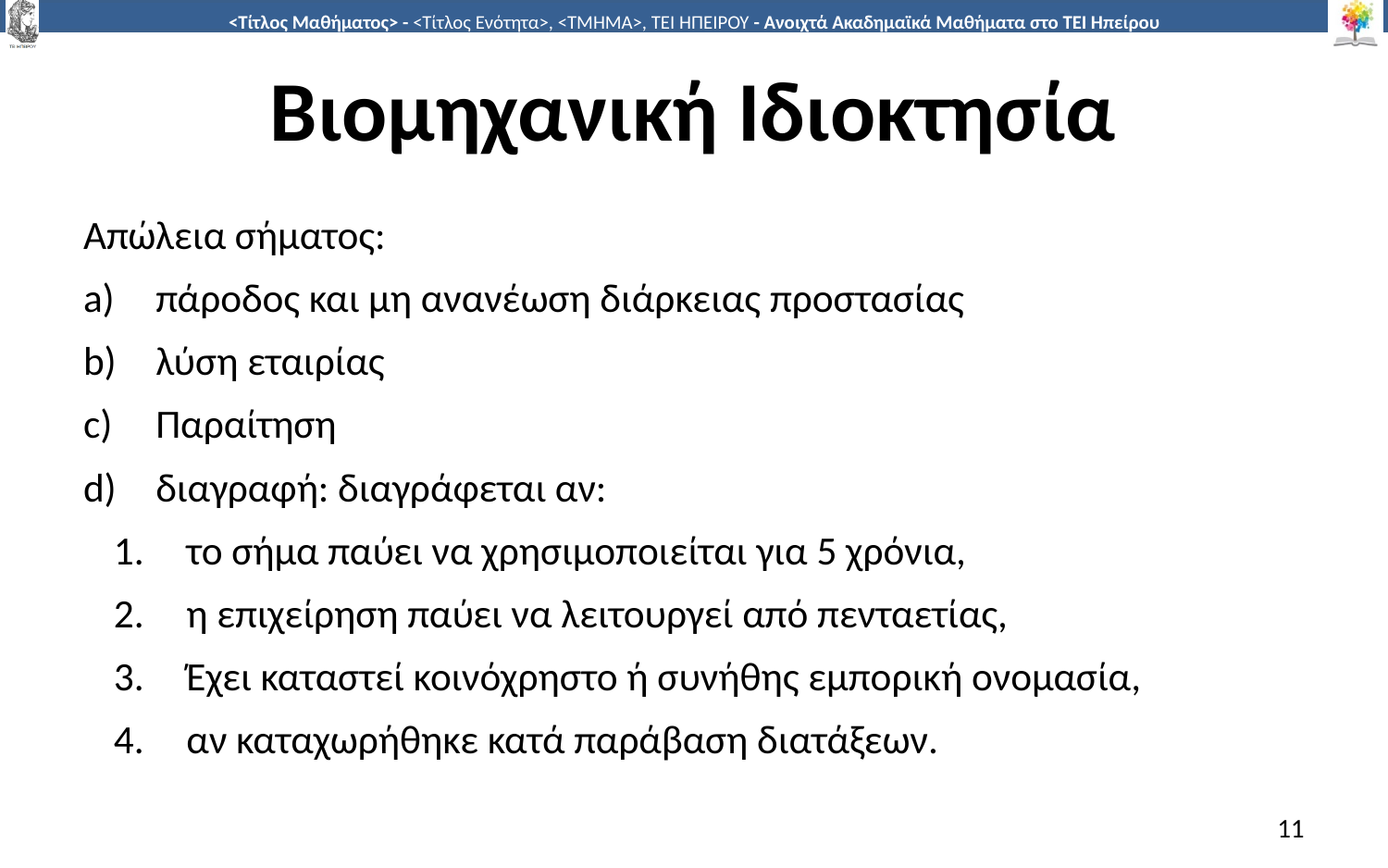

# Βιομηχανική Ιδιοκτησία
Απώλεια σήματος:
πάροδος και μη ανανέωση διάρκειας προστασίας
λύση εταιρίας
Παραίτηση
διαγραφή: διαγράφεται αν:
το σήμα παύει να χρησιμοποιείται για 5 χρόνια,
η επιχείρηση παύει να λειτουργεί από πενταετίας,
Έχει καταστεί κοινόχρηστο ή συνήθης εμπορική ονομασία,
αν καταχωρήθηκε κατά παράβαση διατάξεων.

11